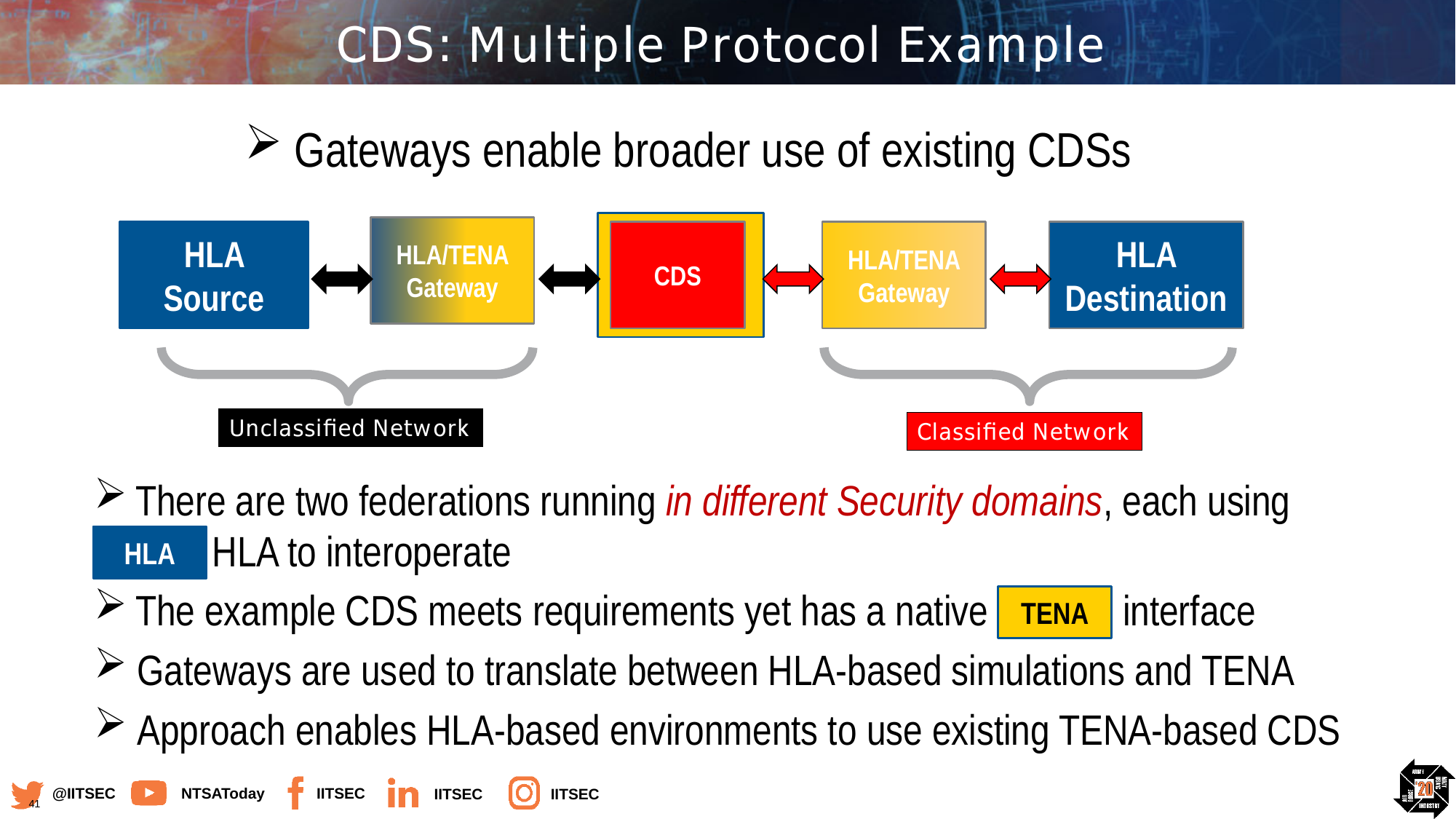

# CDS: Multiple Protocol Example
 Gateways enable broader use of existing CDSs

HLA/TENA Gateway
HLA Source
CDS
HLA/TENA Gateway
HLA Destination

Unclassified Network
Classified Network
There are two federations running in different Security domains, each using               HLA to interoperate
The example CDS meets requirements yet has a native              interface
 Gateways are used to translate between HLA-based simulations and TENA
 Approach enables HLA-based environments to use existing TENA-based CDS
HLA
TENA
   41